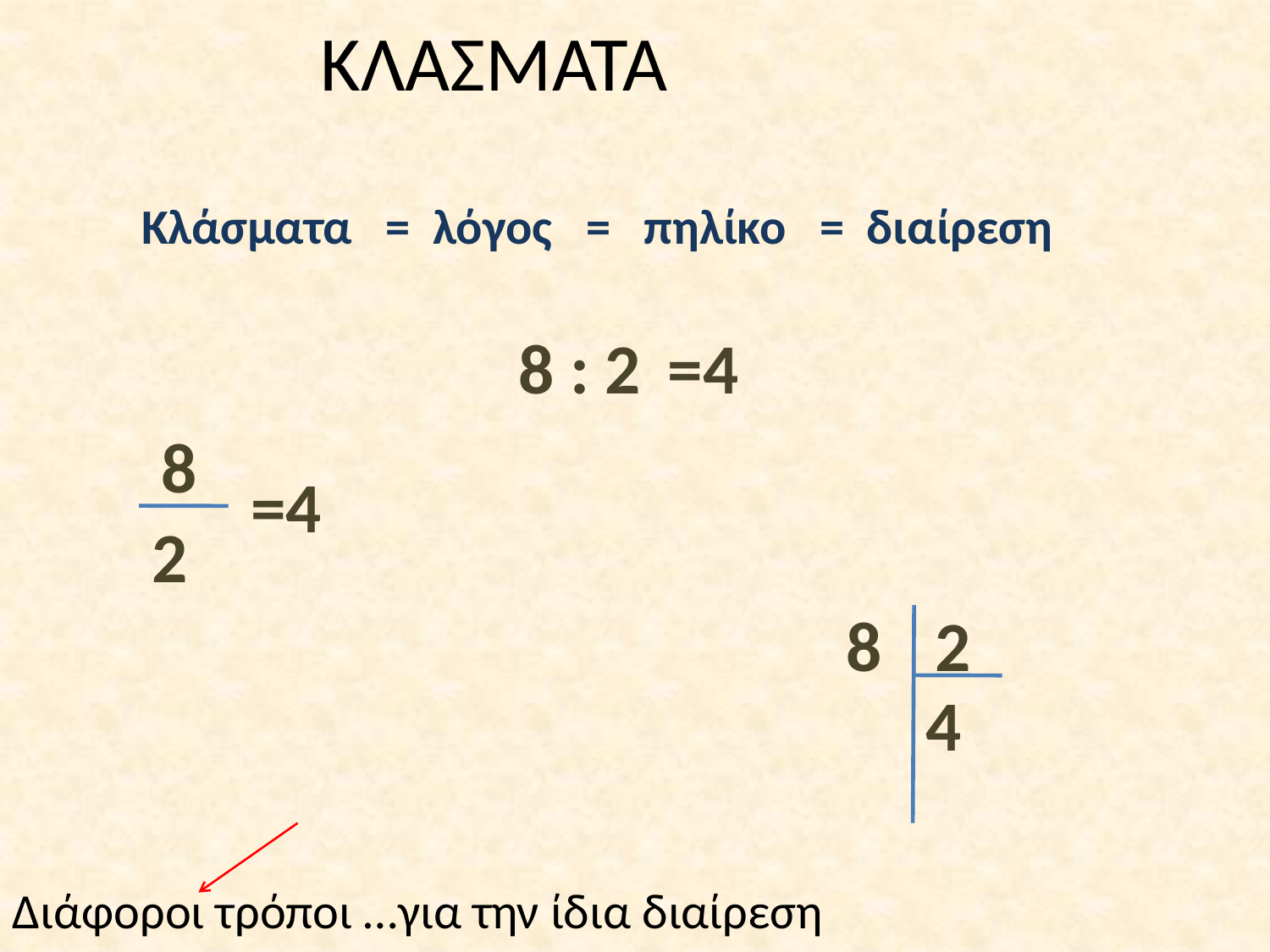

# ΚΛΑΣΜΑΤΑ
Κλάσματα   =  λόγος   =   πηλίκο   =  διαίρεση
8 : 2
=4
8
=4
2
8
2
4
Διάφοροι τρόποι …για την ίδια διαίρεση